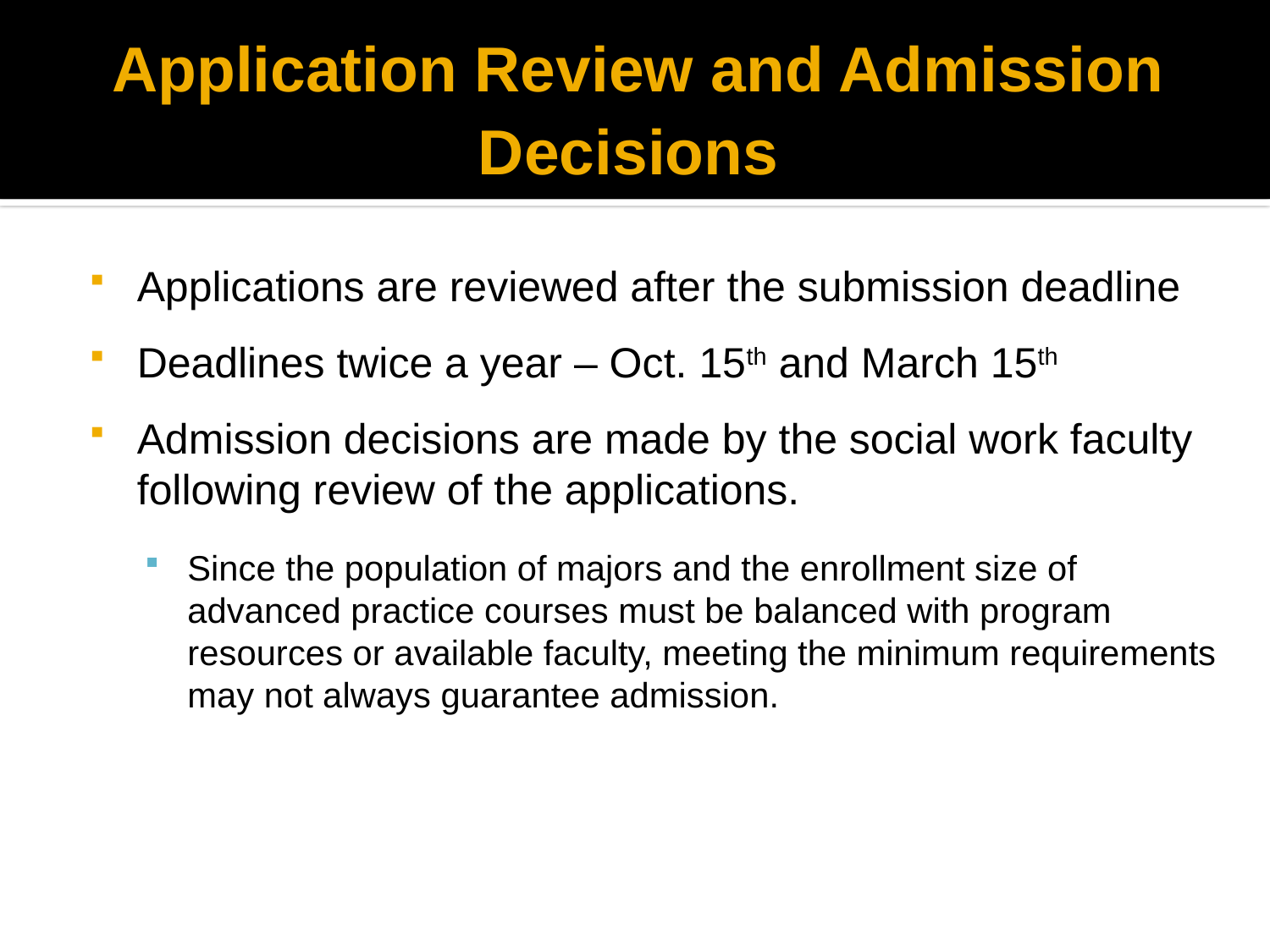

# Application Review and Admission Decisions
Applications are reviewed after the submission deadline

Deadlines twice a year – Oct. 15th and March 15th

Admission decisions are made by the social work faculty following review of the applications.

Since the population of majors and the enrollment size of advanced practice courses must be balanced with program resources or available faculty, meeting the minimum requirements may not always guarantee admission.